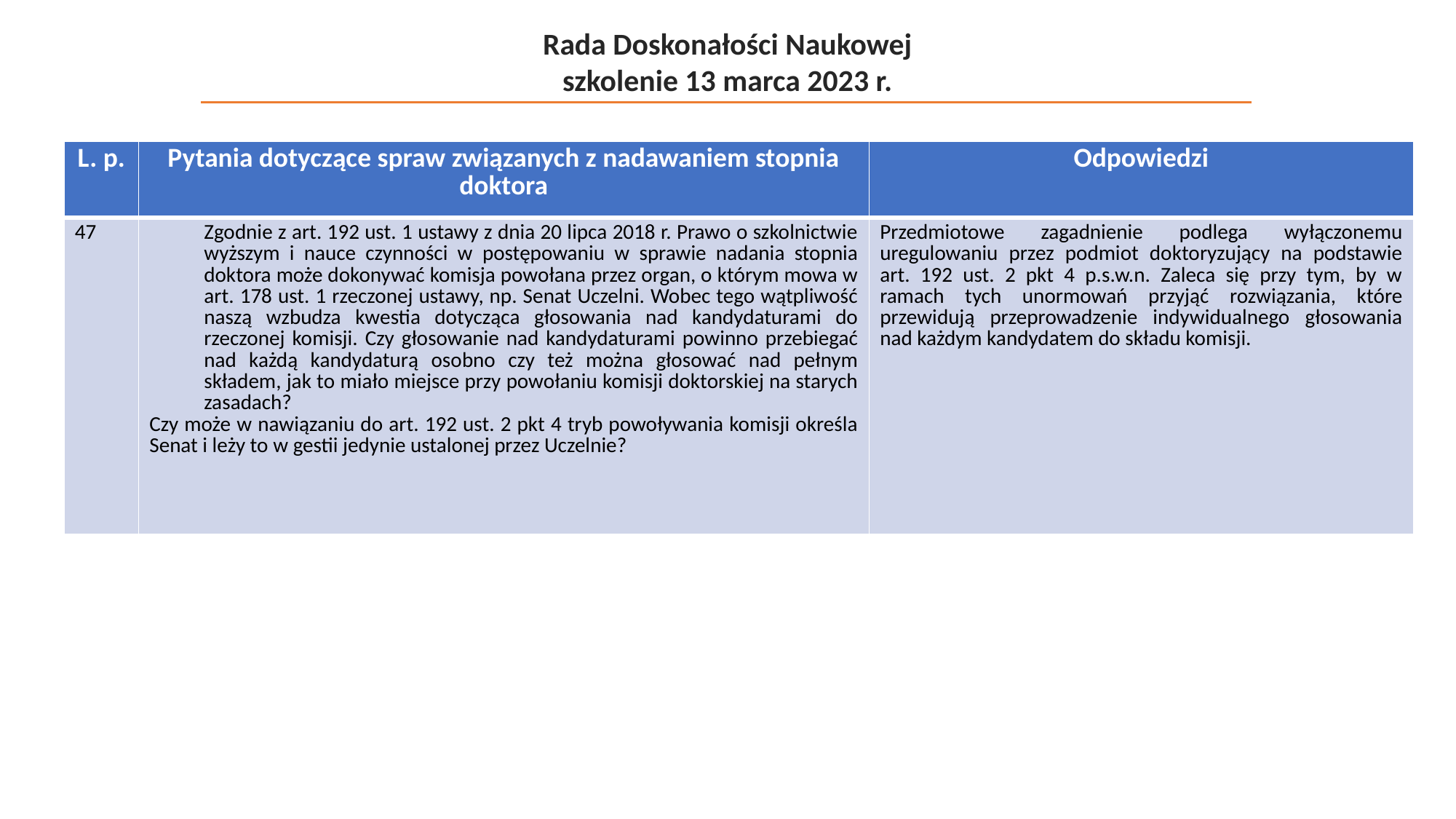

Rada Doskonałości Naukowej
szkolenie 13 marca 2023 r.
| L. p. | Pytania dotyczące spraw związanych z nadawaniem stopnia doktora | Odpowiedzi |
| --- | --- | --- |
| 47 | Zgodnie z art. 192 ust. 1 ustawy z dnia 20 lipca 2018 r. Prawo o szkolnictwie wyższym i nauce czynności w postępowaniu w sprawie nadania stopnia doktora może dokonywać komisja powołana przez organ, o którym mowa w art. 178 ust. 1 rzeczonej ustawy, np. Senat Uczelni. Wobec tego wątpliwość naszą wzbudza kwestia dotycząca głosowania nad kandydaturami do rzeczonej komisji. Czy głosowanie nad kandydaturami powinno przebiegać nad każdą kandydaturą osobno czy też można głosować nad pełnym składem, jak to miało miejsce przy powołaniu komisji doktorskiej na starych zasadach? Czy może w nawiązaniu do art. 192 ust. 2 pkt 4 tryb powoływania komisji określa Senat i leży to w gestii jedynie ustalonej przez Uczelnie? | Przedmiotowe zagadnienie podlega wyłączonemu uregulowaniu przez podmiot doktoryzujący na podstawie art. 192 ust. 2 pkt 4 p.s.w.n. Zaleca się przy tym, by w ramach tych unormowań przyjąć rozwiązania, które przewidują przeprowadzenie indywidualnego głosowania nad każdym kandydatem do składu komisji. |